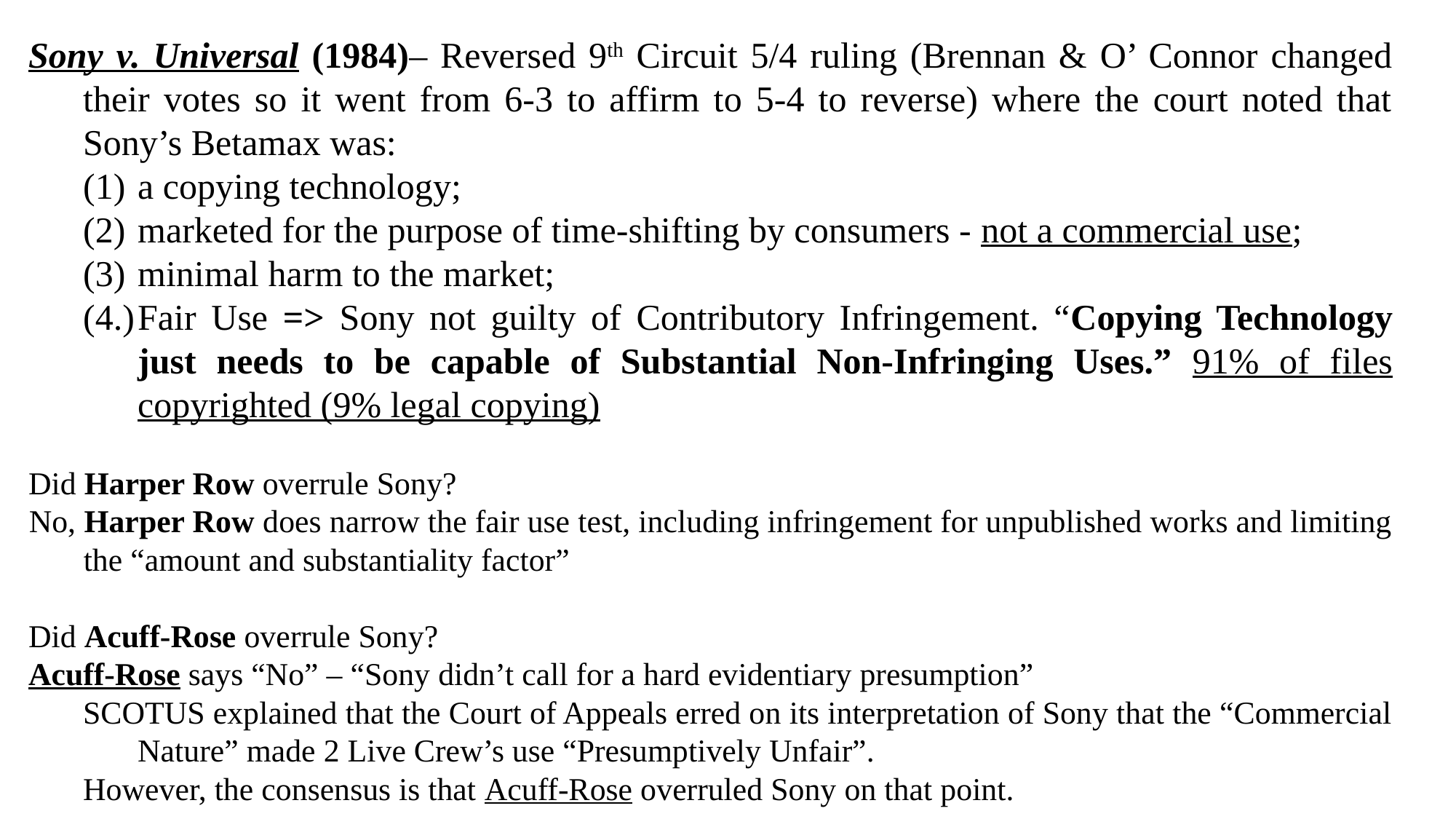

Sony v. Universal (1984)– Reversed 9th Circuit 5/4 ruling (Brennan & O’ Connor changed their votes so it went from 6-3 to affirm to 5-4 to reverse) where the court noted that Sony’s Betamax was:
(1)	a copying technology;
(2)	marketed for the purpose of time-shifting by consumers - not a commercial use;
(3)	minimal harm to the market;
(4.)	Fair Use => Sony not guilty of Contributory Infringement. “Copying Technology just needs to be capable of Substantial Non-Infringing Uses.” 91% of files copyrighted (9% legal copying)

Did Harper Row overrule Sony?
No, Harper Row does narrow the fair use test, including infringement for unpublished works and limiting the “amount and substantiality factor”

Did Acuff-Rose overrule Sony?
Acuff-Rose says “No” – “Sony didn’t call for a hard evidentiary presumption”
SCOTUS explained that the Court of Appeals erred on its interpretation of Sony that the “Commercial Nature” made 2 Live Crew’s use “Presumptively Unfair”.
However, the consensus is that Acuff-Rose overruled Sony on that point.